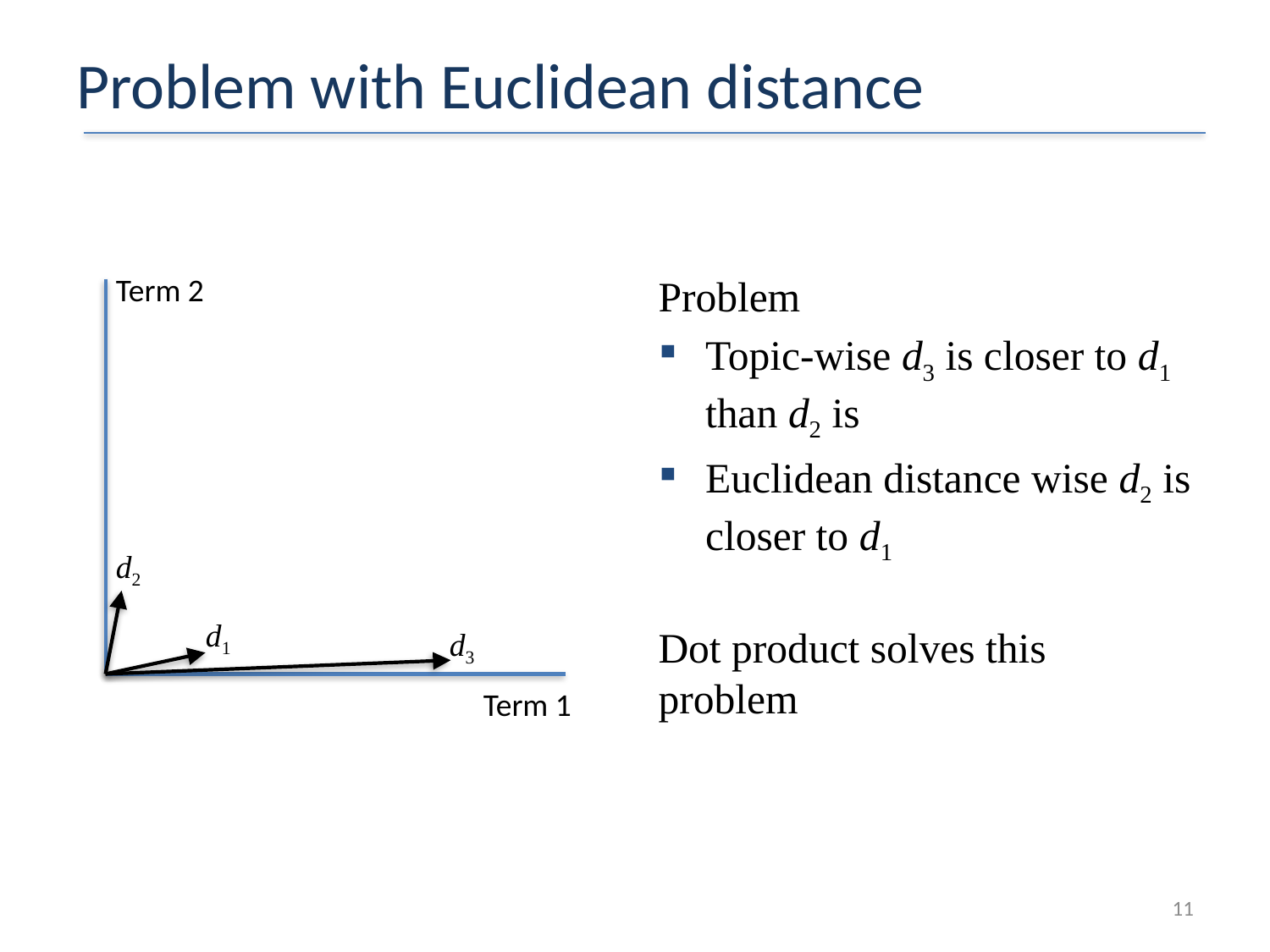

# Problem with Euclidean distance
Term 2
Problem
Topic-wise d3 is closer to d1 than d2 is
Euclidean distance wise d2 is closer to d1

Dot product solves this problem
d2
d1
d3
Term 1
11